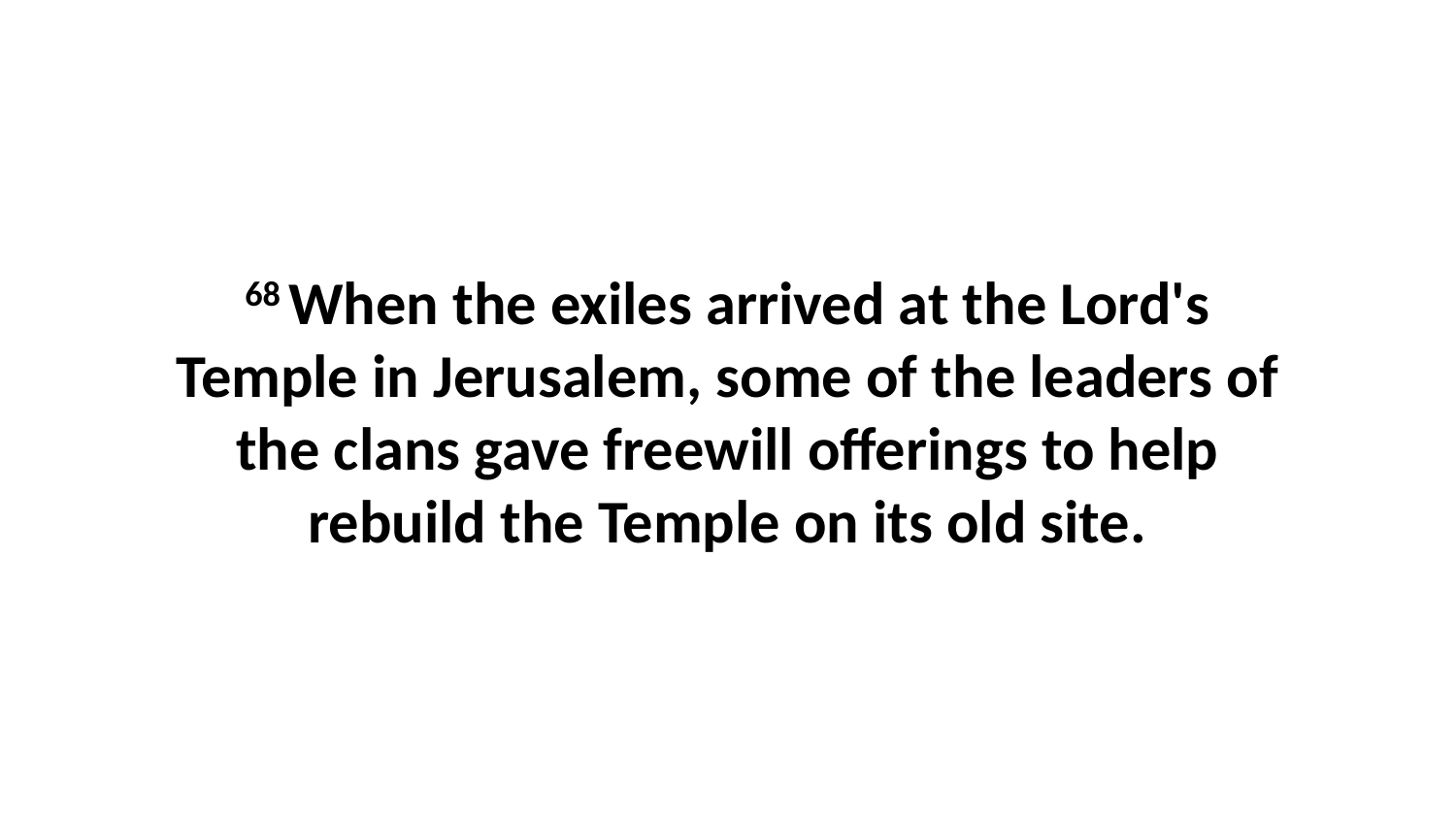

68 When the exiles arrived at the Lord's Temple in Jerusalem, some of the leaders of the clans gave freewill offerings to help rebuild the Temple on its old site.